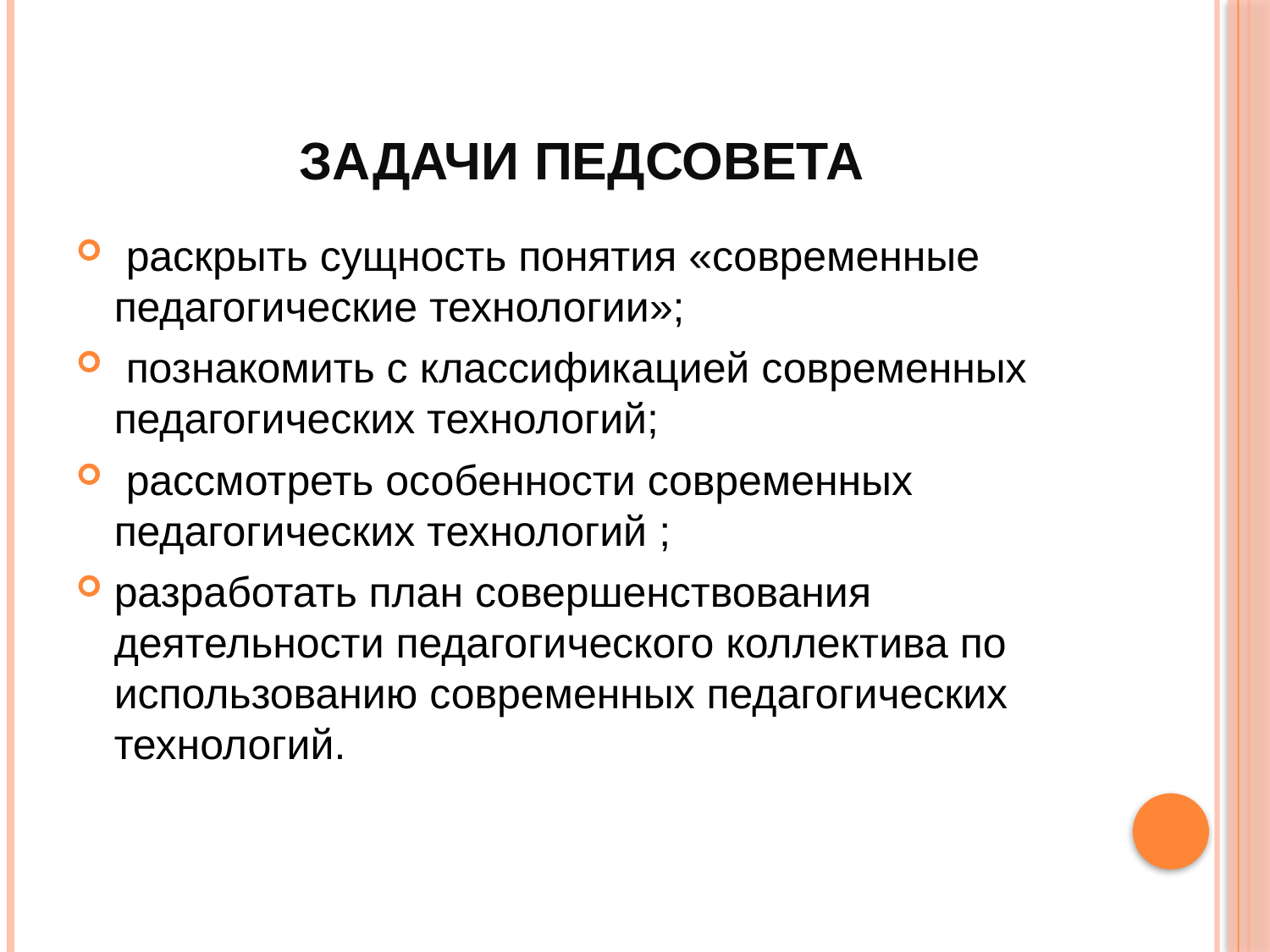

# Задачи педсовета
 раскрыть сущность понятия «современные педагогические технологии»;
 познакомить с классификацией современных педагогических технологий;
 рассмотреть особенности современных педагогических технологий ;
разработать план совершенствования деятельности педагогического коллектива по использованию современных педагогических технологий.